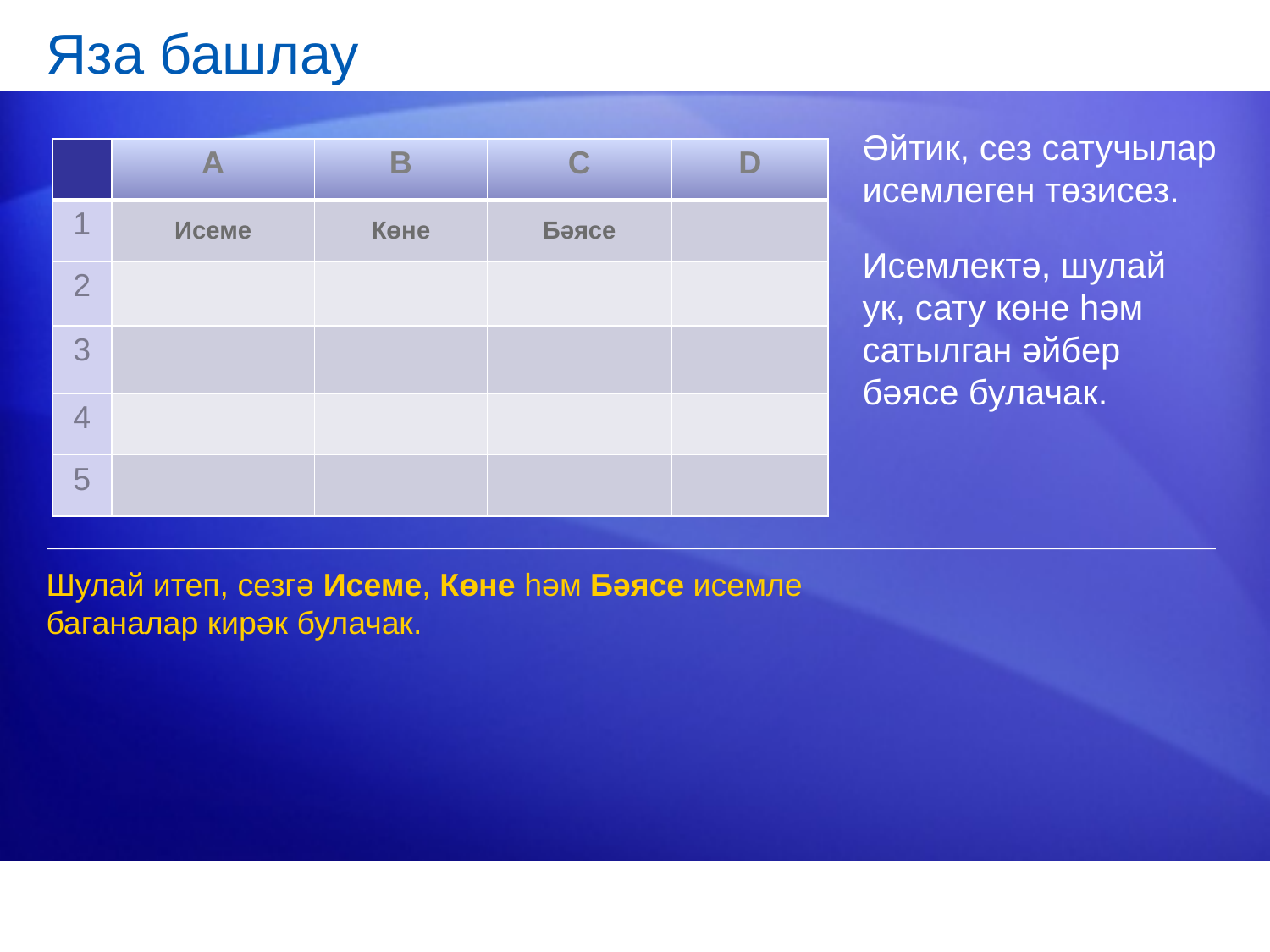

# Яза башлау
Әйтик, сез сатучылар исемлеген төзисез.
Исемлектә, шулай ук, сату көне һәм сатылган әйбер бәясе булачак.

|  | A | B | C | D |
| --- | --- | --- | --- | --- |
| 1 | Исеме | Көне | Бәясе |  |
| 2 |  |  |  |  |
| 3 |  |  |  |  |
| 4 |  |  |  |  |
| 5 |  |  |  |  |

Шулай итеп, сезгә Исеме, Көне һәм Бәясе исемле баганалар кирәк булачак.